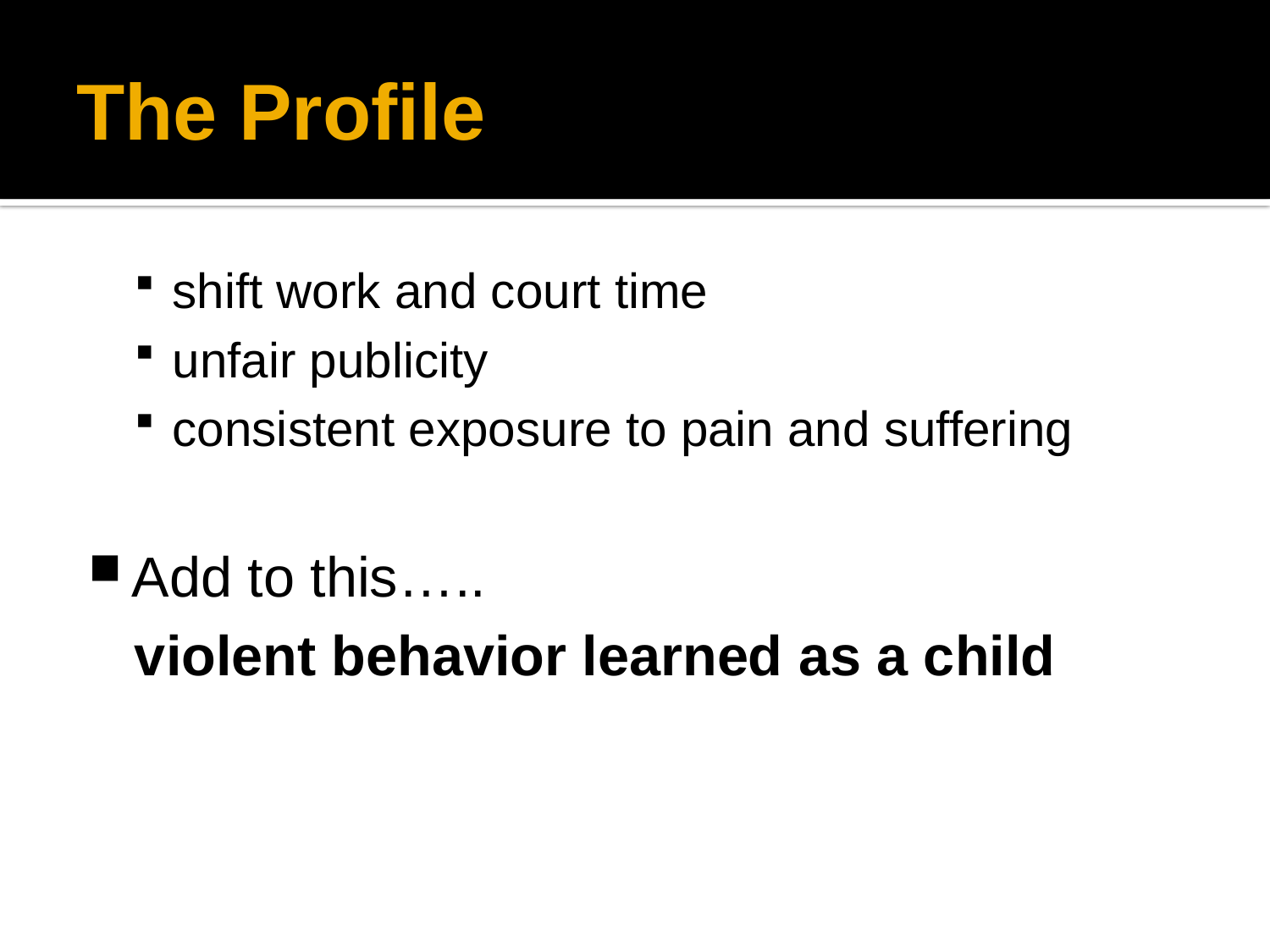

# The Profile
shift work and court time
unfair publicity
consistent exposure to pain and suffering

Add to this…..
violent behavior learned as a child